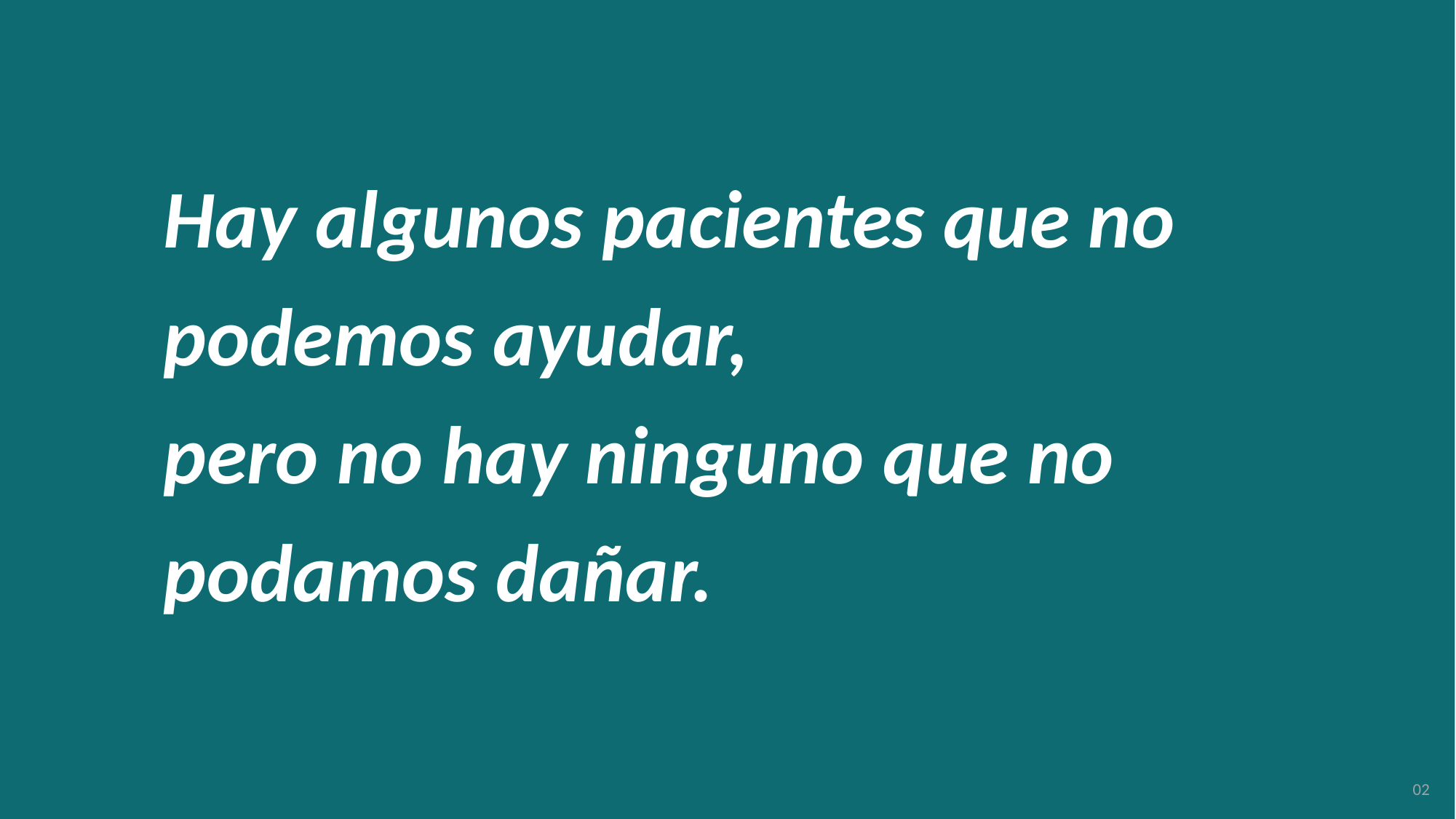

Hay algunos pacientes que no podemos ayudar,
pero no hay ninguno que no podamos dañar.

02